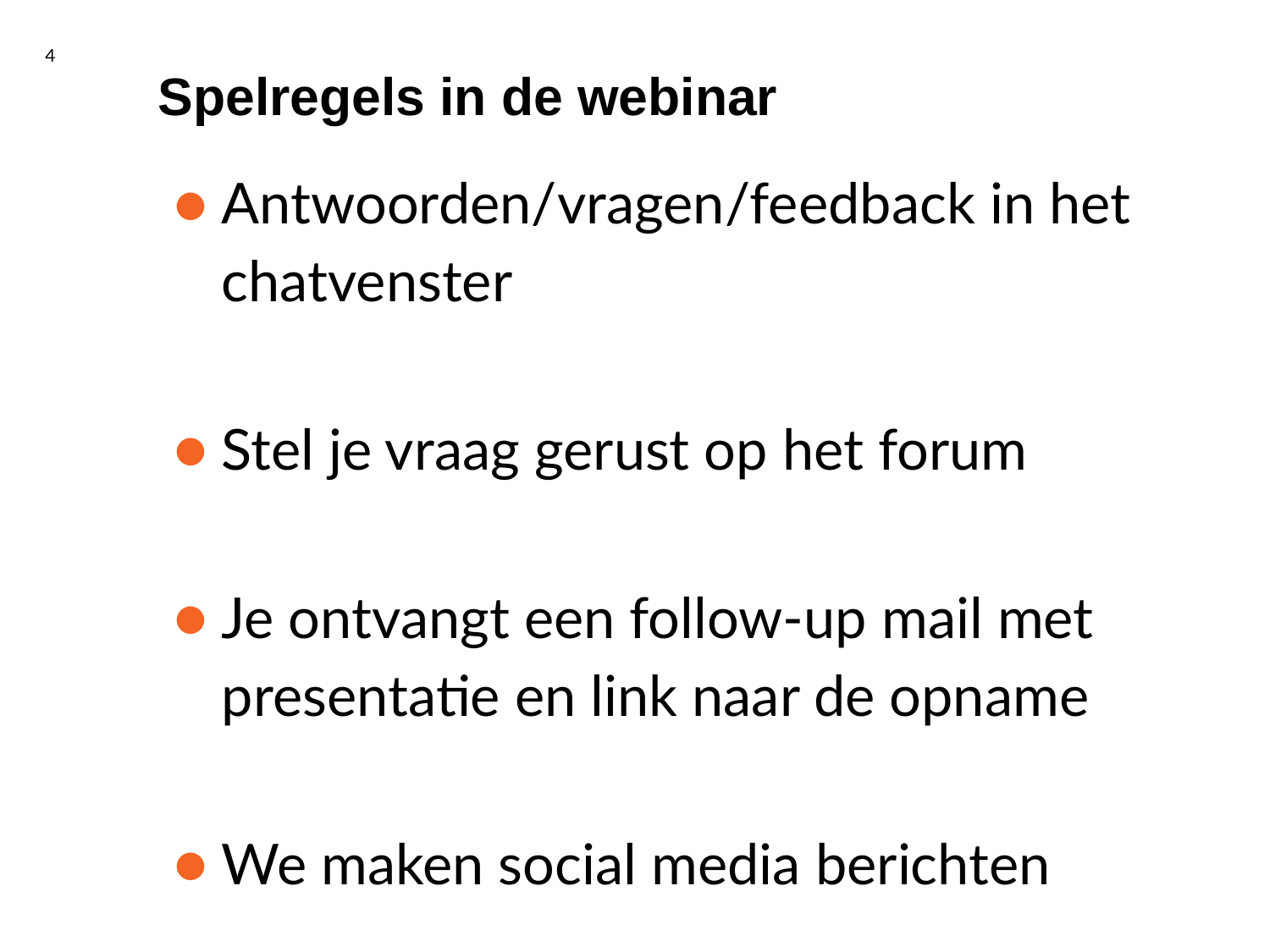

# Spelregels in de webinar
4
Antwoorden/vragen/feedback in het chatvenster

Stel je vraag gerust op het forum

Je ontvangt een follow-up mail met presentatie en link naar de opname

We maken social media berichten